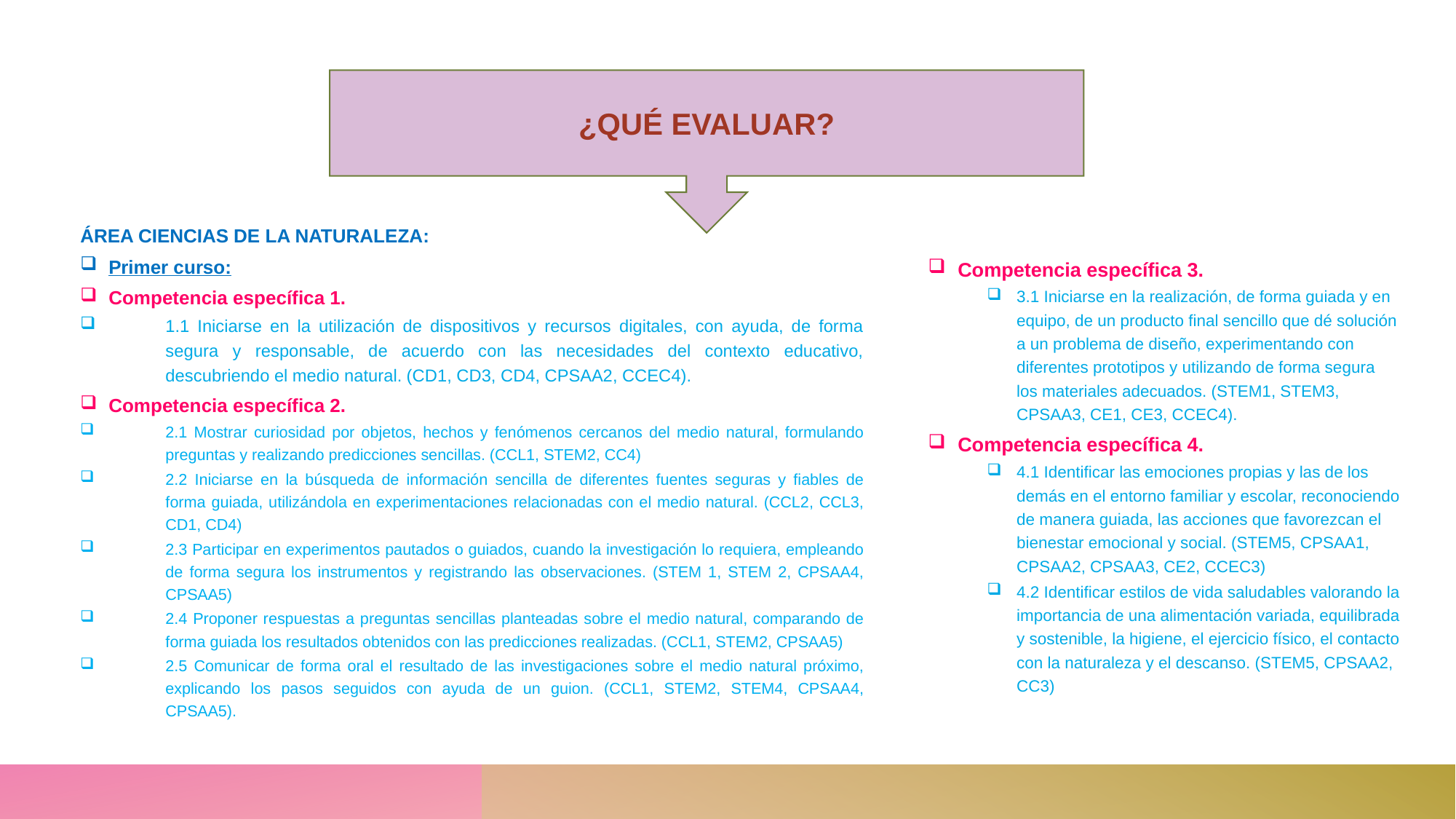

¿QUÉ EVALUAR?
#
ÁREA CIENCIAS DE LA NATURALEZA:
Primer curso:
Competencia específica 1.
1.1 Iniciarse en la utilización de dispositivos y recursos digitales, con ayuda, de forma segura y responsable, de acuerdo con las necesidades del contexto educativo, descubriendo el medio natural. (CD1, CD3, CD4, CPSAA2, CCEC4).
Competencia específica 2.
2.1 Mostrar curiosidad por objetos, hechos y fenómenos cercanos del medio natural, formulando preguntas y realizando predicciones sencillas. (CCL1, STEM2, CC4)
2.2 Iniciarse en la búsqueda de información sencilla de diferentes fuentes seguras y fiables de forma guiada, utilizándola en experimentaciones relacionadas con el medio natural. (CCL2, CCL3, CD1, CD4)
2.3 Participar en experimentos pautados o guiados, cuando la investigación lo requiera, empleando de forma segura los instrumentos y registrando las observaciones. (STEM 1, STEM 2, CPSAA4, CPSAA5)
2.4 Proponer respuestas a preguntas sencillas planteadas sobre el medio natural, comparando de forma guiada los resultados obtenidos con las predicciones realizadas. (CCL1, STEM2, CPSAA5)
2.5 Comunicar de forma oral el resultado de las investigaciones sobre el medio natural próximo, explicando los pasos seguidos con ayuda de un guion. (CCL1, STEM2, STEM4, CPSAA4, CPSAA5).
Competencia específica 3.
3.1 Iniciarse en la realización, de forma guiada y en equipo, de un producto final sencillo que dé solución a un problema de diseño, experimentando con diferentes prototipos y utilizando de forma segura los materiales adecuados. (STEM1, STEM3, CPSAA3, CE1, CE3, CCEC4).
Competencia específica 4.
4.1 Identificar las emociones propias y las de los demás en el entorno familiar y escolar, reconociendo de manera guiada, las acciones que favorezcan el bienestar emocional y social. (STEM5, CPSAA1, CPSAA2, CPSAA3, CE2, CCEC3)
4.2 Identificar estilos de vida saludables valorando la importancia de una alimentación variada, equilibrada y sostenible, la higiene, el ejercicio físico, el contacto con la naturaleza y el descanso. (STEM5, CPSAA2, CC3)